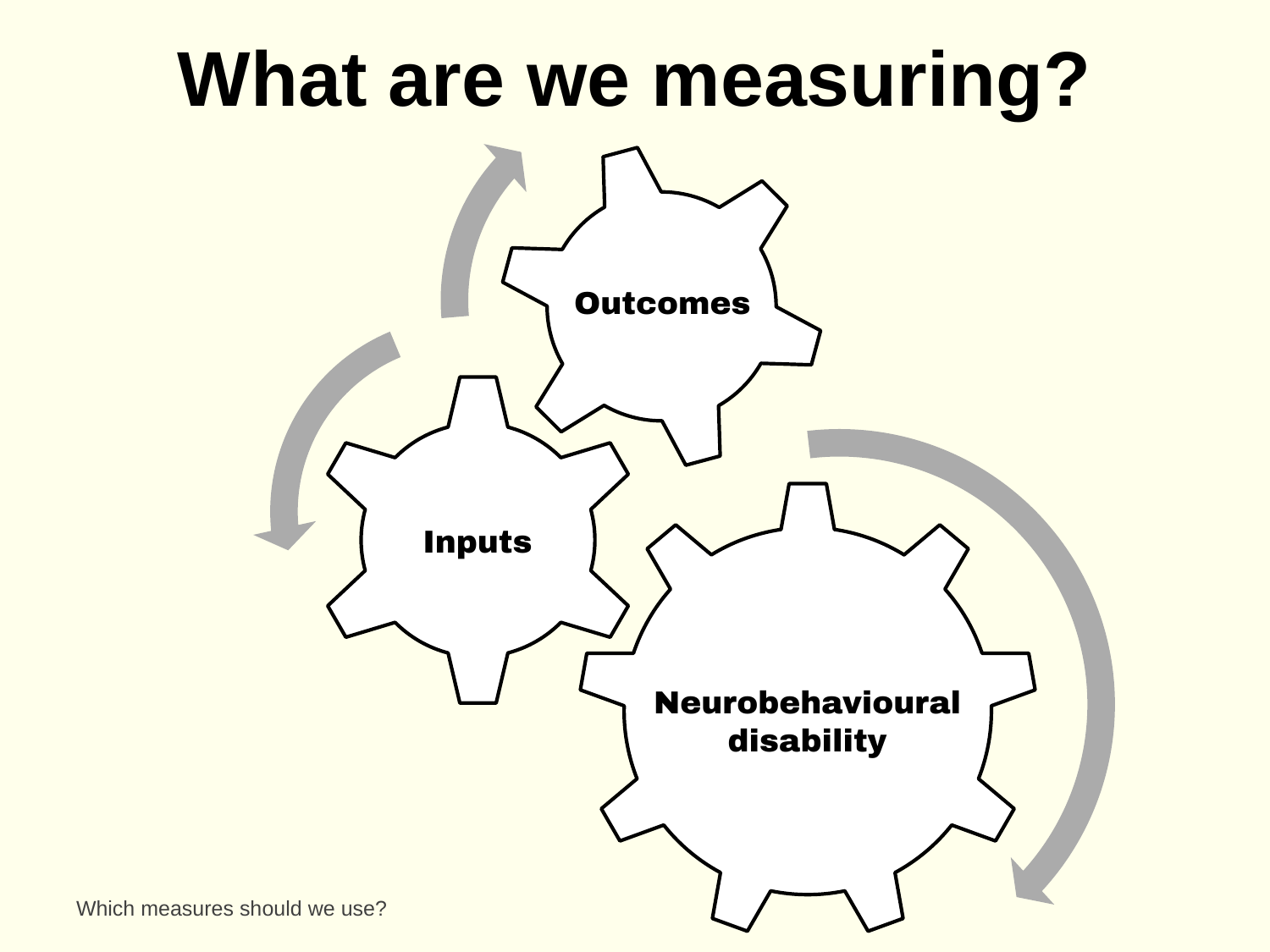

# What are we measuring?

Outcomes
Inputs
Neurobehavioural disability
Which measures should we use?